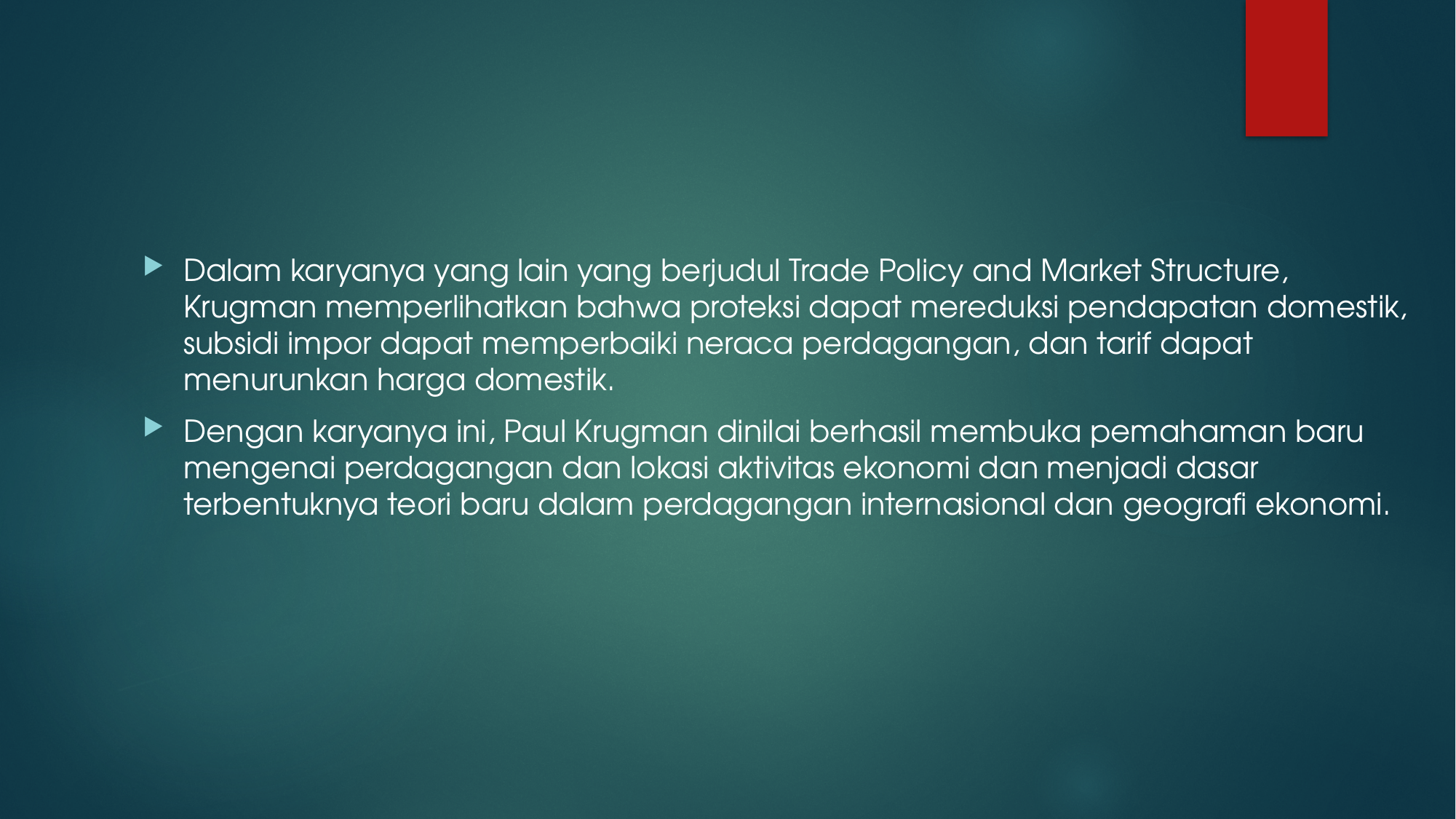

#
Dalam karyanya yang lain yang berjudul Trade Policy and Market Structure, Krugman memperlihatkan bahwa proteksi dapat mereduksi pendapatan domestik, subsidi impor dapat memperbaiki neraca perdagangan, dan tarif dapat menurunkan harga domestik.
Dengan karyanya ini, Paul Krugman dinilai berhasil membuka pemahaman baru mengenai perdagangan dan lokasi aktivitas ekonomi dan menjadi dasar terbentuknya teori baru dalam perdagangan internasional dan geografi ekonomi.